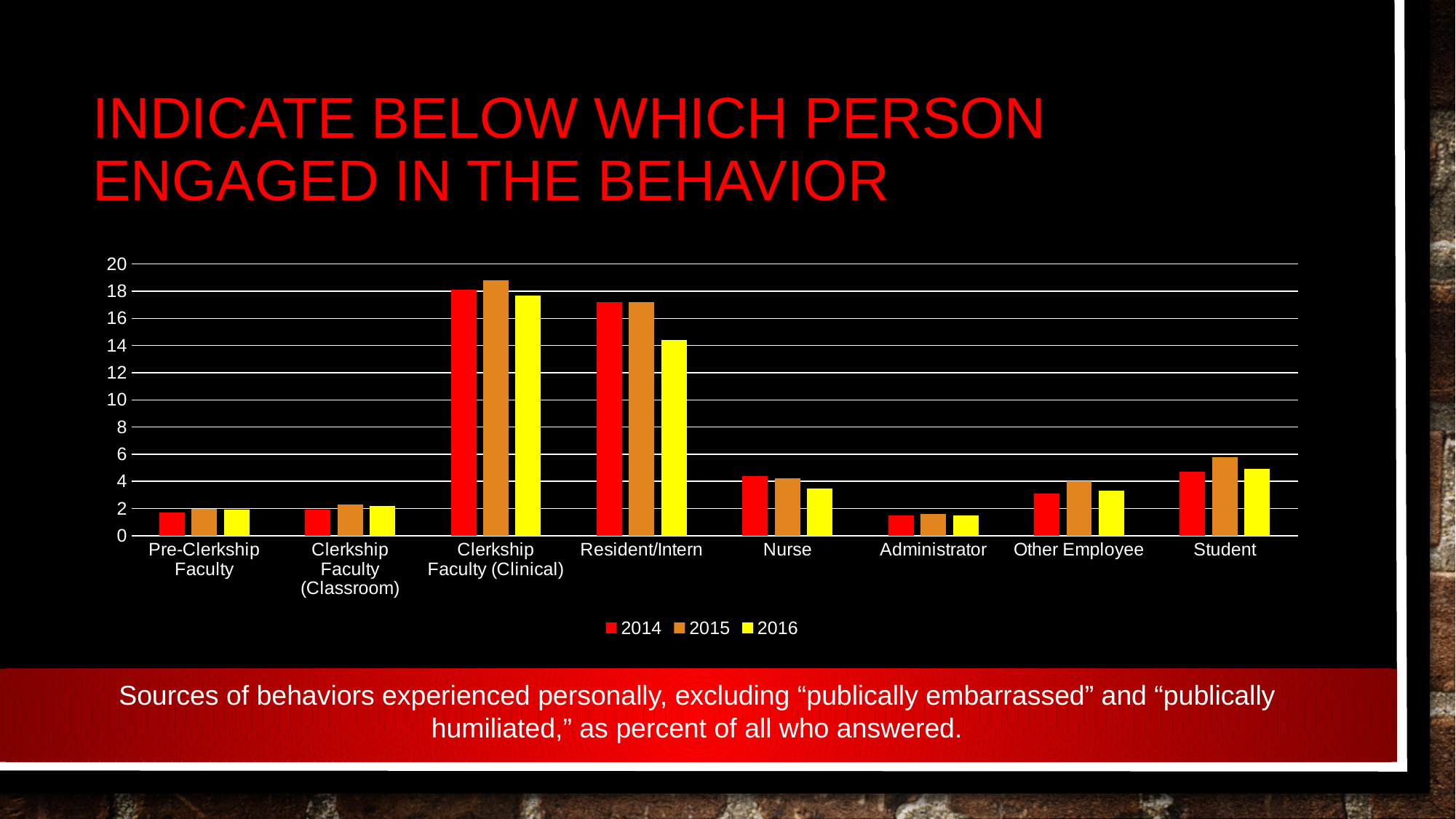

# Indicate below which person engaged in the behavior

### Chart

| Category | 2014 | 2015 | 2016 |
|---|---|---|---|
| Pre-Clerkship Faculty | 1.7 | 2.0 | 1.9 |
| Clerkship Faculty (Classroom) | 1.9 | 2.3 | 2.2 |
| Clerkship Faculty (Clinical) | 18.1 | 18.8 | 17.7 |
| Resident/Intern | 17.2 | 17.2 | 14.4 |
| Nurse | 4.4 | 4.2 | 3.5 |
| Administrator | 1.5 | 1.6 | 1.5 |
| Other Employee | 3.1 | 4.0 | 3.3 |
| Student | 4.7 | 5.8 | 4.9 |
Sources of behaviors experienced personally, excluding “publically embarrassed” and “publically humiliated,” as percent of all who answered.